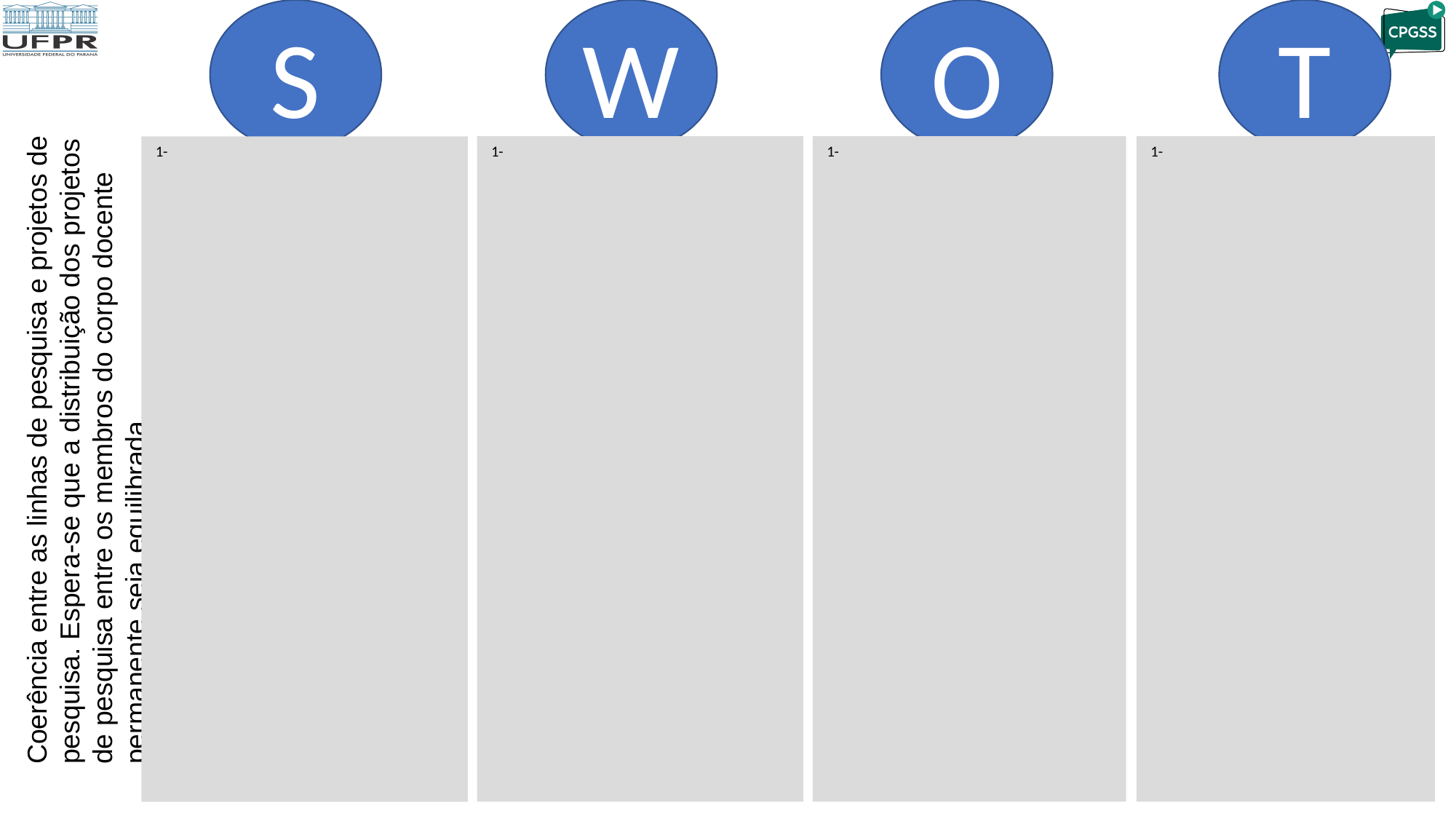

S
W
T
O
Coerência entre as linhas de pesquisa e projetos de pesquisa. Espera-se que a distribuição dos projetos de pesquisa entre os membros do corpo docente permanente seja equilibrada.
 1-

 1-

 1-

 1-